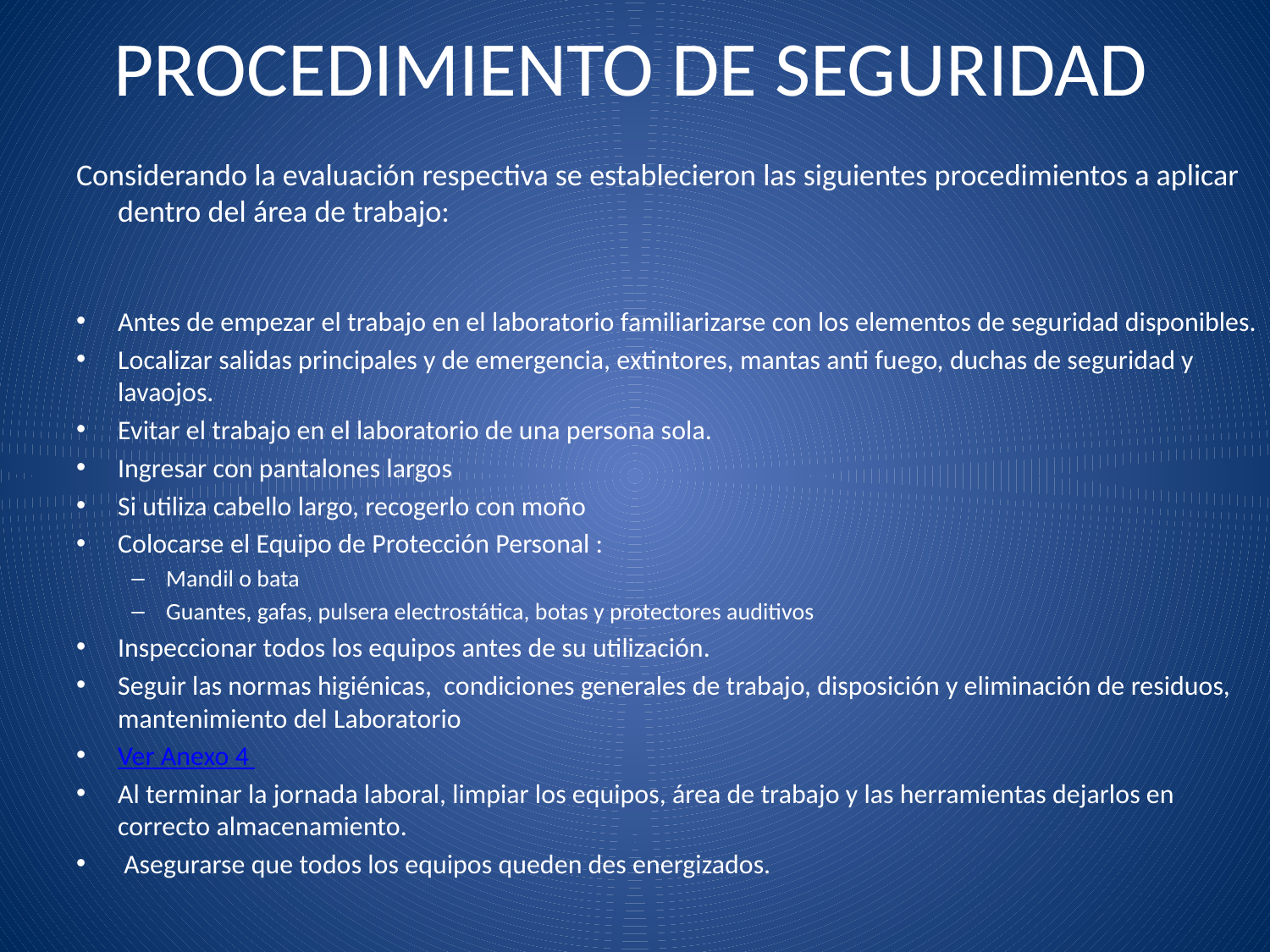

# PROCEDIMIENTO DE SEGURIDAD
Considerando la evaluación respectiva se establecieron las siguientes procedimientos a aplicar dentro del área de trabajo:

Antes de empezar el trabajo en el laboratorio familiarizarse con los elementos de seguridad disponibles.
Localizar salidas principales y de emergencia, extintores, mantas anti fuego, duchas de seguridad y lavaojos.
Evitar el trabajo en el laboratorio de una persona sola.
Ingresar con pantalones largos
Si utiliza cabello largo, recogerlo con moño
Colocarse el Equipo de Protección Personal :
Mandil o bata
Guantes, gafas, pulsera electrostática, botas y protectores auditivos
Inspeccionar todos los equipos antes de su utilización.
Seguir las normas higiénicas,  condiciones generales de trabajo, disposición y eliminación de residuos, mantenimiento del Laboratorio
Ver Anexo 4
Al terminar la jornada laboral, limpiar los equipos, área de trabajo y las herramientas dejarlos en correcto almacenamiento.
 Asegurarse que todos los equipos queden des energizados.